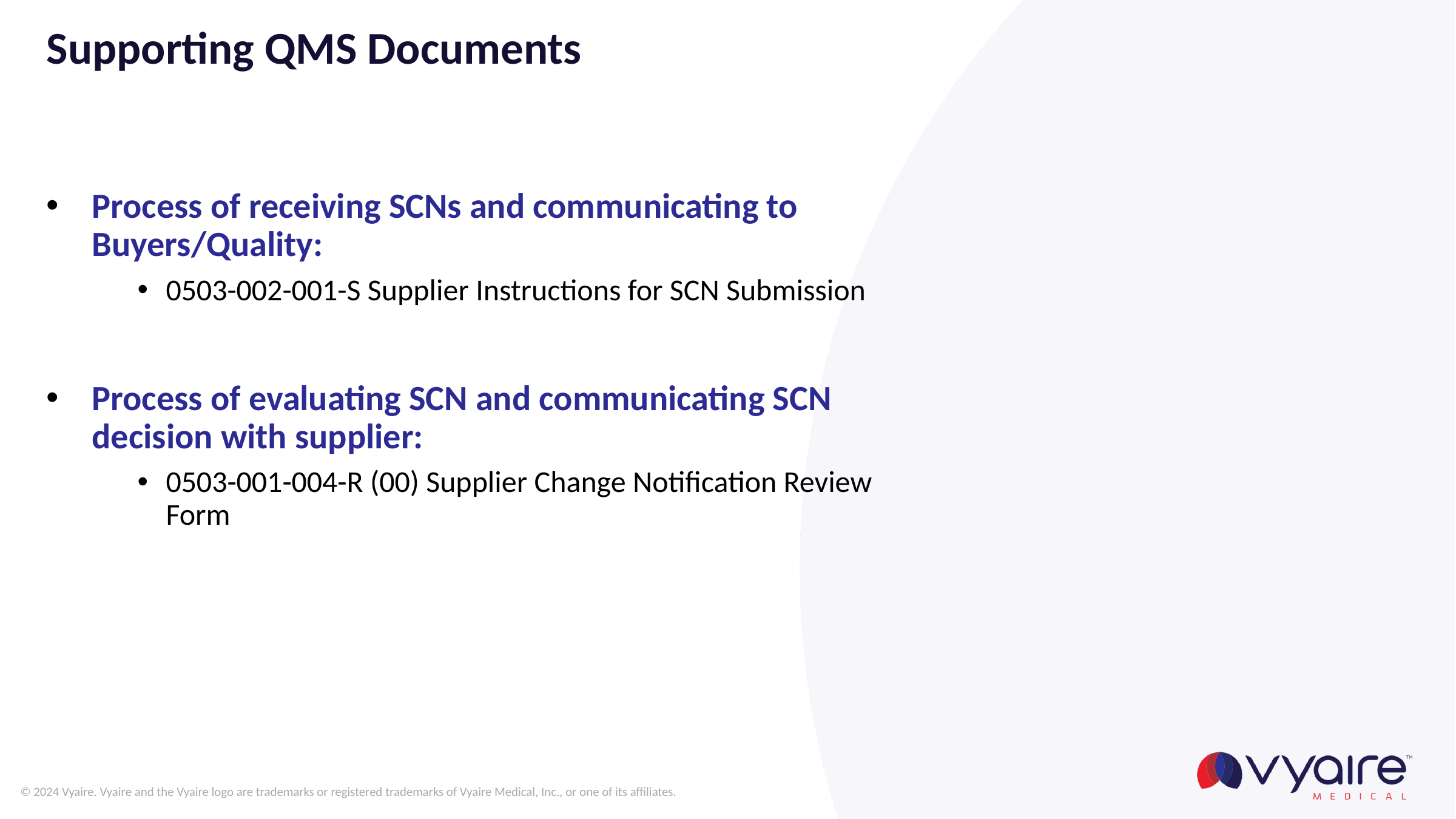

# Supporting QMS Documents
Process of receiving SCNs and communicating to Buyers/Quality:
0503-002-001-S Supplier Instructions for SCN Submission

Process of evaluating SCN and communicating SCN decision with supplier:
0503-001-004-R (00) Supplier Change Notification Review Form